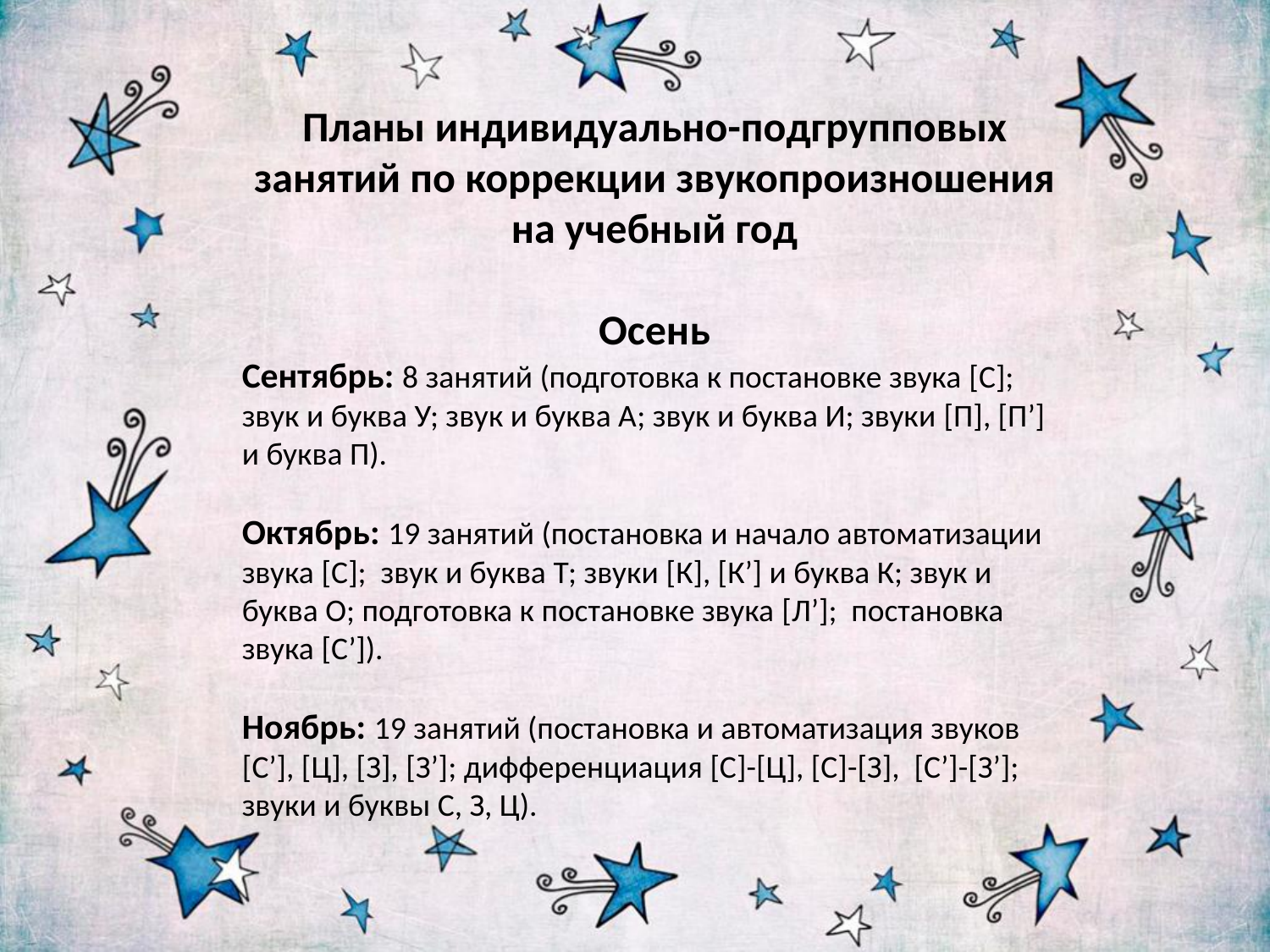

Планы индивидуально-подгрупповых занятий по коррекции звукопроизношения на учебный год

Осень
Сентябрь: 8 занятий (подготовка к постановке звука [С]; звук и буква У; звук и буква А; звук и буква И; звуки [П], [П’] и буква П).

Октябрь: 19 занятий (постановка и начало автоматизации звука [С];  звук и буква Т; звуки [К], [К’] и буква К; звук и буква О; подготовка к постановке звука [Л’];  постановка звука [С’]).

Ноябрь: 19 занятий (постановка и автоматизация звуков [С’], [Ц], [З], [З’]; дифференциация [С]-[Ц], [С]-[З],  [С’]-[З’]; звуки и буквы С, З, Ц).